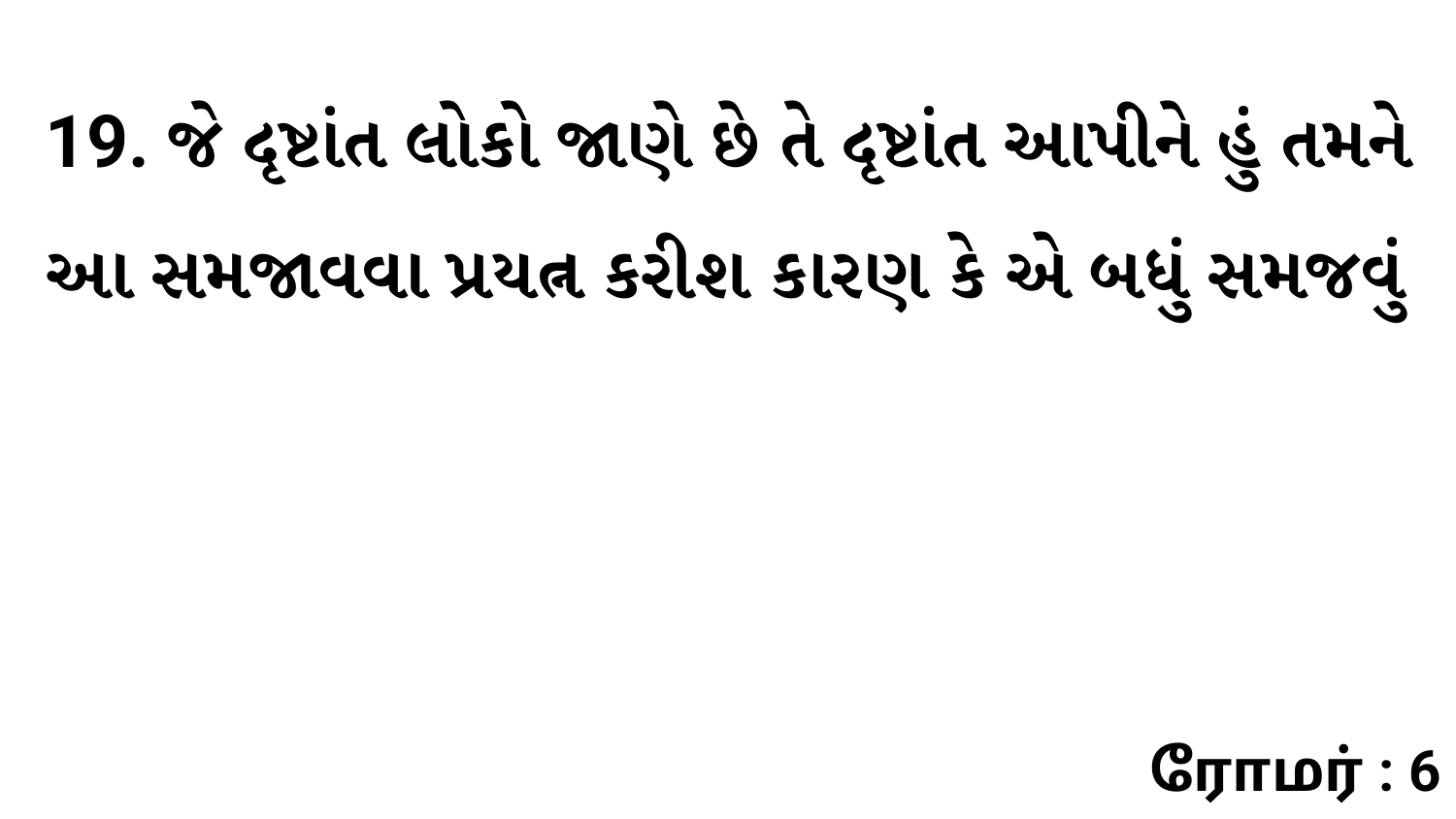

19. જે દૃષ્ટાંત લોકો જાણે છે તે દૃષ્ટાંત આપીને હું તમને આ સમજાવવા પ્રયત્ન કરીશ કારણ કે એ બધું સમજવું
ரோமர் : 6